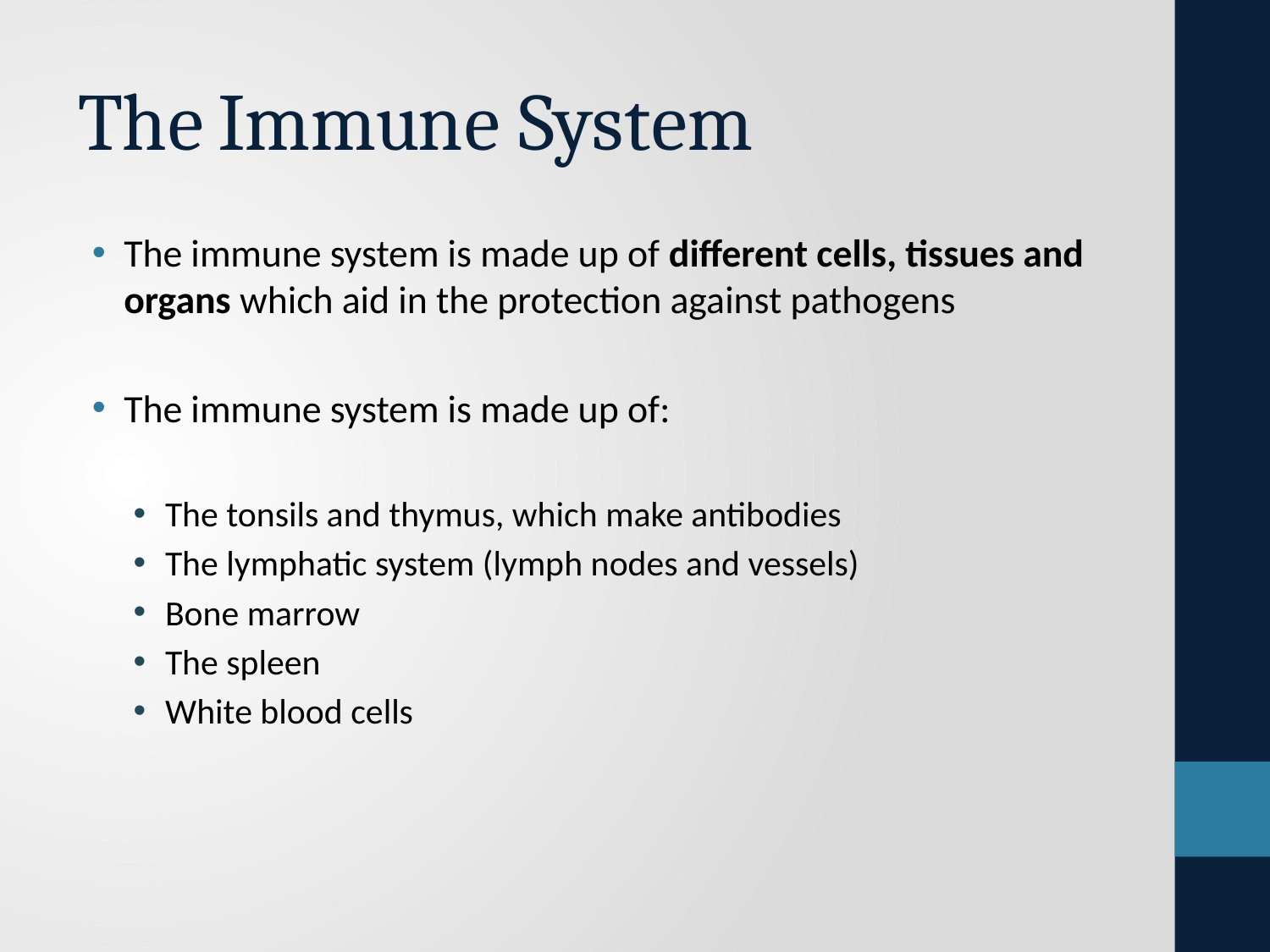

# The Immune System
The immune system is made up of different cells, tissues and organs which aid in the protection against pathogens

The immune system is made up of:

The tonsils and thymus, which make antibodies
The lymphatic system (lymph nodes and vessels)
Bone marrow
The spleen
White blood cells